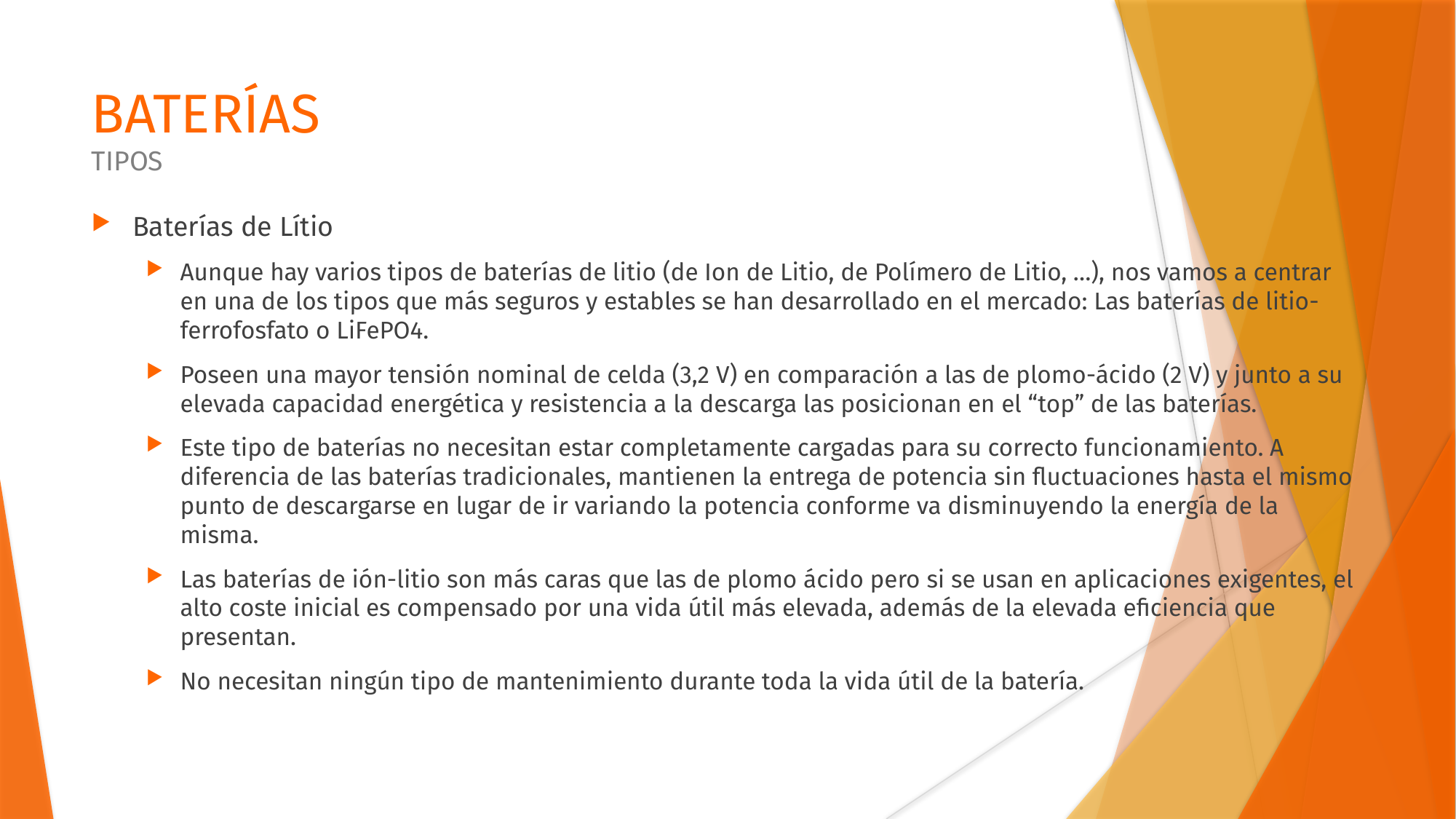

BATERÍAS
TIPOS
Baterías de Lítio
Aunque hay varios tipos de baterías de litio (de Ion de Litio, de Polímero de Litio, …), nos vamos a centrar en una de los tipos que más seguros y estables se han desarrollado en el mercado: Las baterías de litio-ferrofosfato o LiFePO4.
Poseen una mayor tensión nominal de celda (3,2 V) en comparación a las de plomo-ácido (2 V) y junto a su elevada capacidad energética y resistencia a la descarga las posicionan en el “top” de las baterías.
Este tipo de baterías no necesitan estar completamente cargadas para su correcto funcionamiento. A diferencia de las baterías tradicionales, mantienen la entrega de potencia sin fluctuaciones hasta el mismo punto de descargarse en lugar de ir variando la potencia conforme va disminuyendo la energía de la misma.
Las baterías de ión-litio son más caras que las de plomo ácido pero si se usan en aplicaciones exigentes, el alto coste inicial es compensado por una vida útil más elevada, además de la elevada eficiencia que presentan.
No necesitan ningún tipo de mantenimiento durante toda la vida útil de la batería.